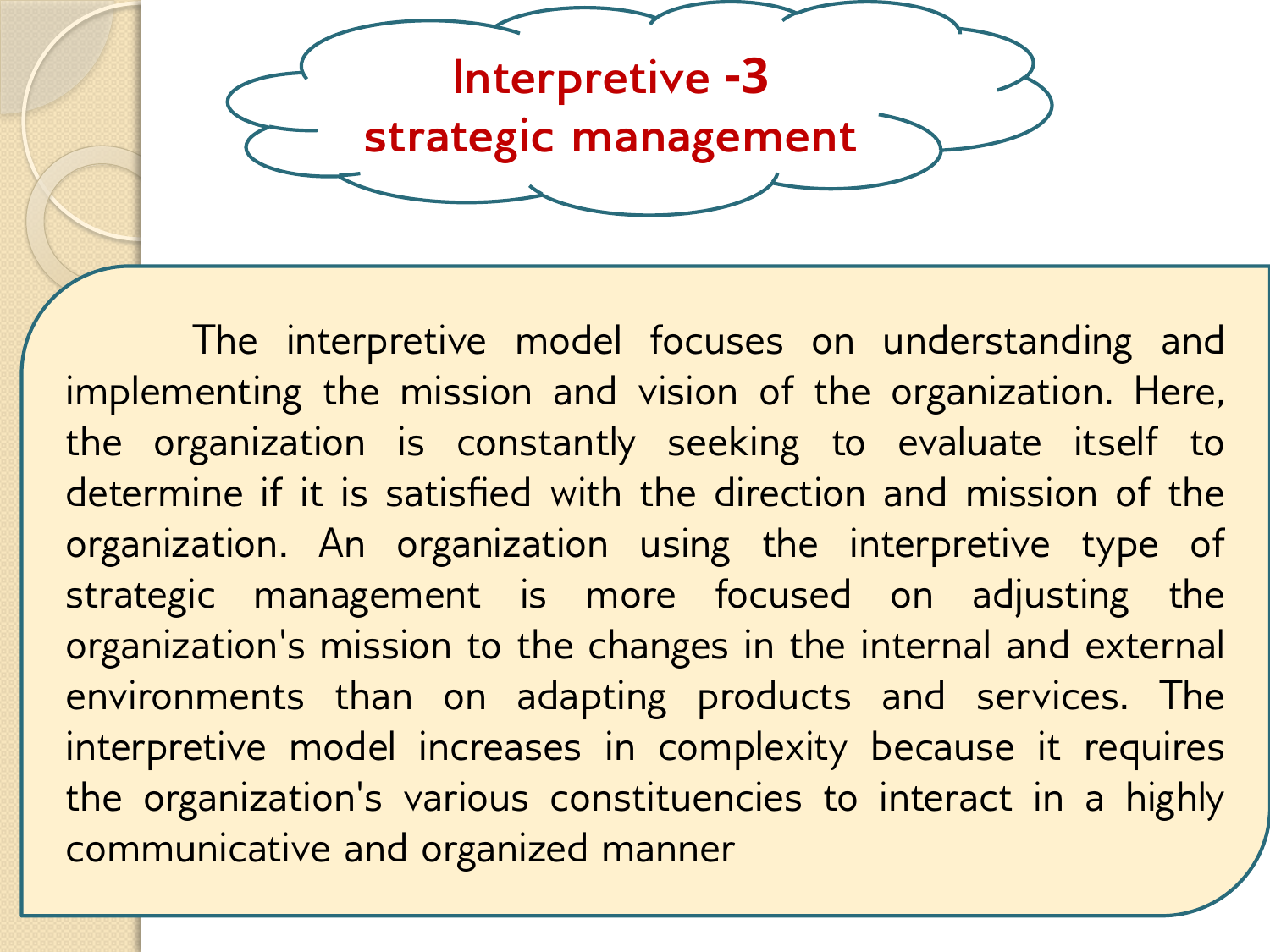

3- Interpretive strategic management

	The interpretive model focuses on understanding and implementing the mission and vision of the organization. Here, the organization is constantly seeking to evaluate itself to determine if it is satisfied with the direction and mission of the organization. An organization using the interpretive type of strategic management is more focused on adjusting the organization's mission to the changes in the internal and external environments than on adapting products and services. The interpretive model increases in complexity because it requires the organization's various constituencies to interact in a highly communicative and organized manner
8